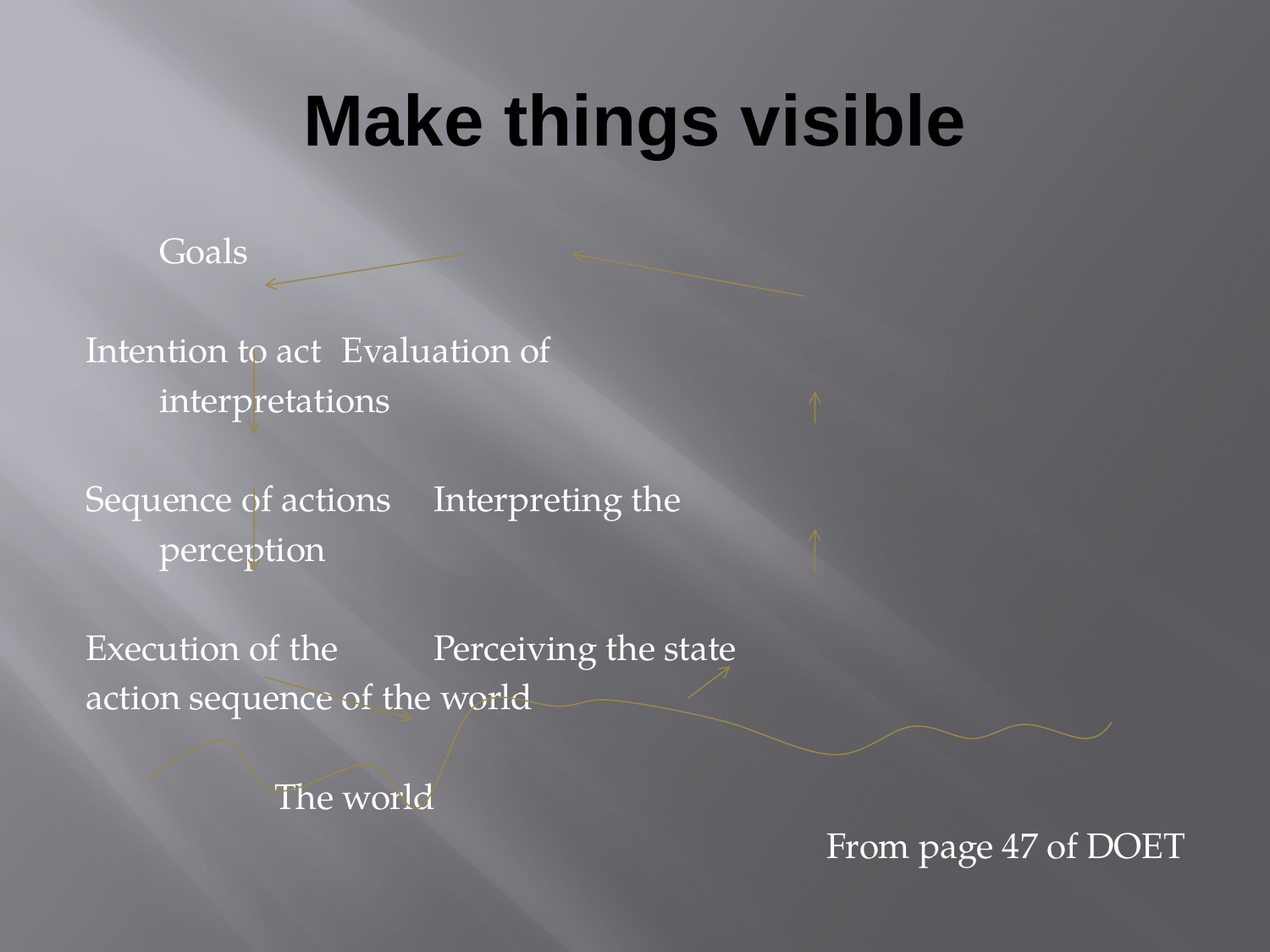

# Make things visible
				Goals

Intention to act			Evaluation of
						interpretations

Sequence of actions		Interpreting the
						perception

Execution of the 			Perceiving the state
action sequence			of the world

			             The world
From page 47 of DOET